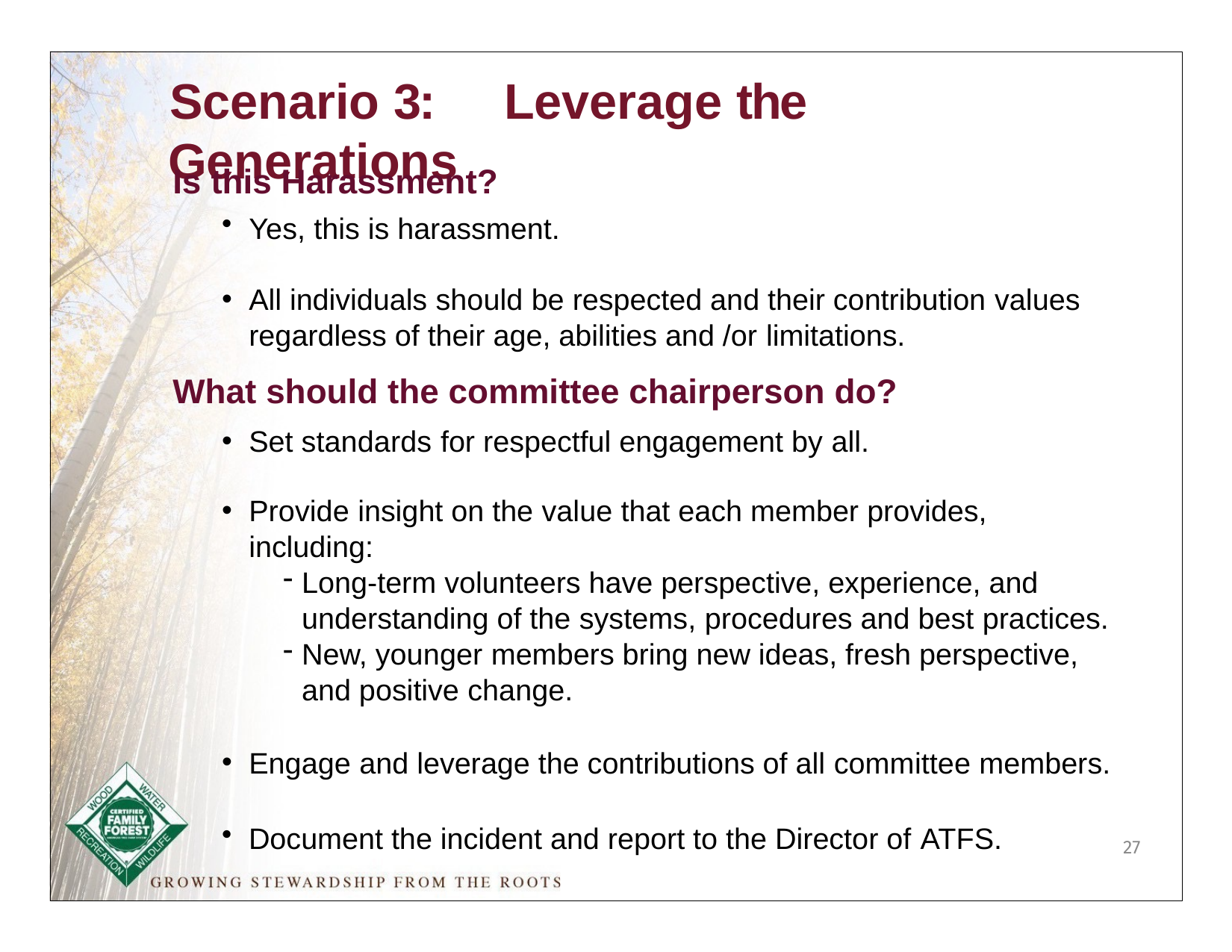

# Scenario 3:	Leverage the Generations
Is this Harassment?
Yes, this is harassment.

All individuals should be respected and their contribution values  regardless of their age, abilities and /or limitations.
What should the committee chairperson do?
Set standards for respectful engagement by all.

Provide insight on the value that each member provides,  including:
Long-term volunteers have perspective, experience, and  understanding of the systems, procedures and best practices.
New, younger members bring new ideas, fresh perspective,  and positive change.

Engage and leverage the contributions of all committee members.

Document the incident and report to the Director of ATFS.
27